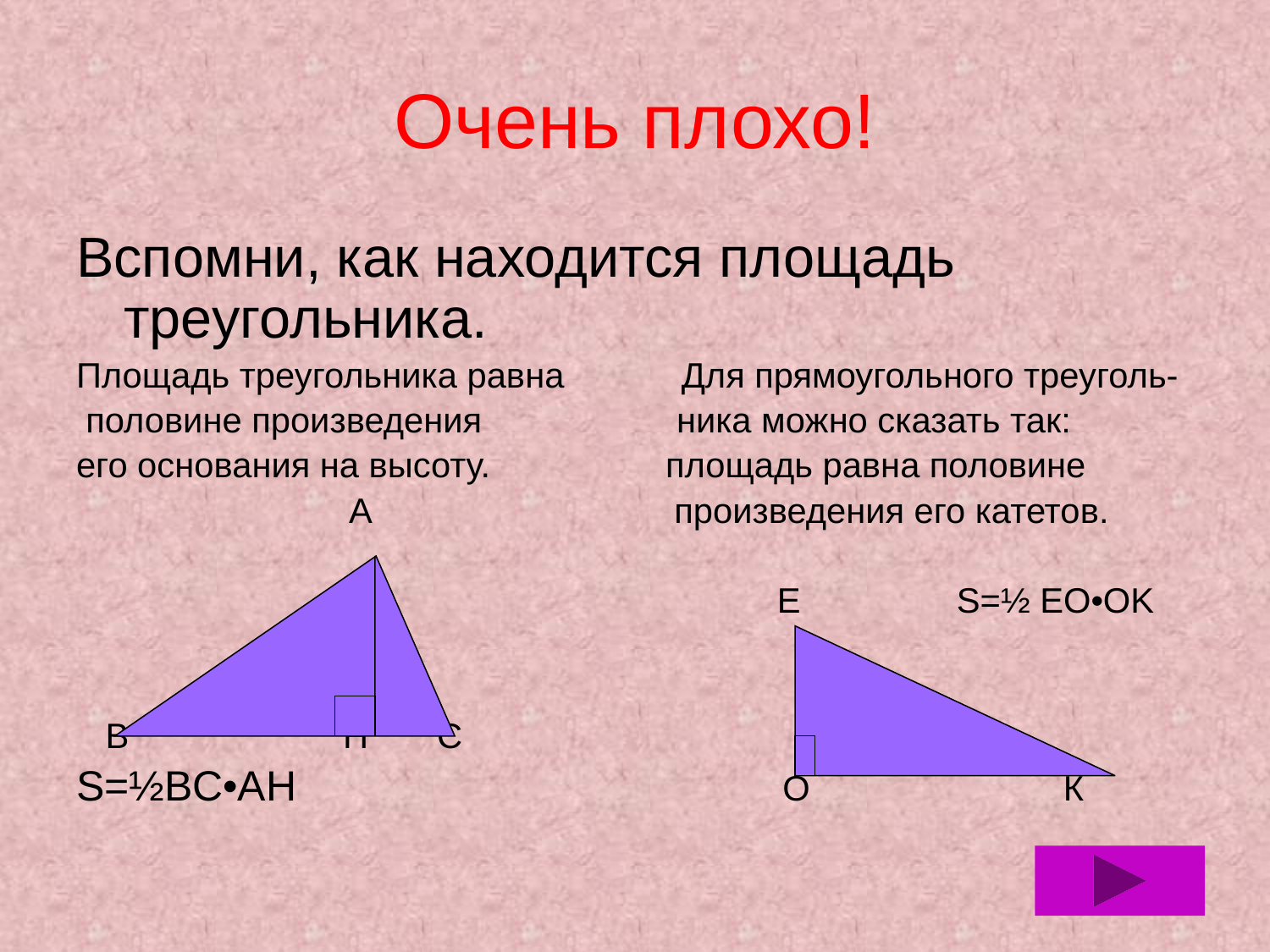

# Очень плохо!
Вспомни, как находится площадь треугольника.
Площадь треугольника равна            Для прямоугольного треуголь-
 половине произведения                    ника можно сказать так:
его основания на высоту.                  площадь равна половине
                            А                               произведения его катетов.

                                                                        Е                S=½ EO•OK

   В                      Н       С
S=½BC•AH                                         О                          К